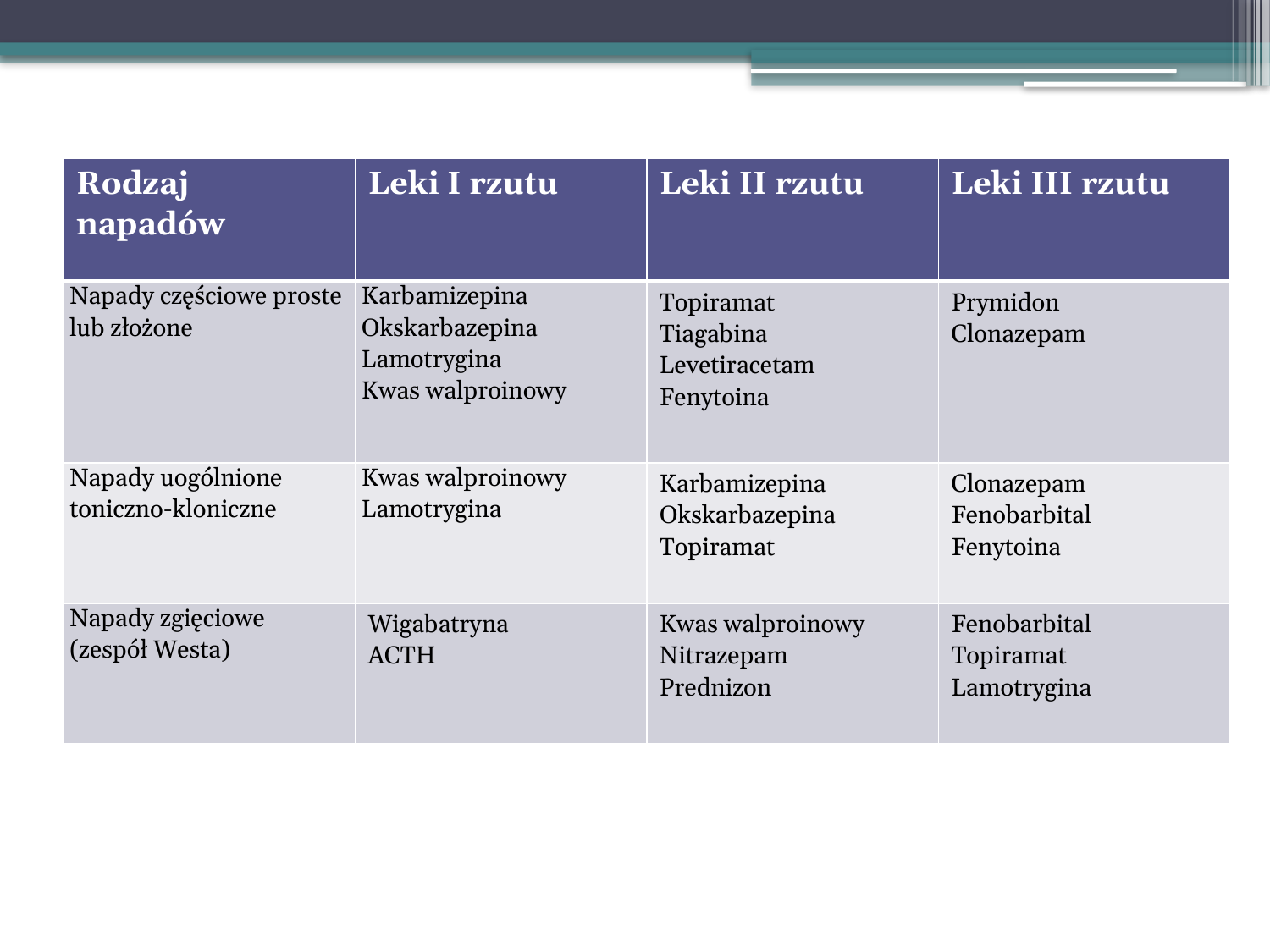

| Rodzaj napadów | Leki I rzutu | Leki II rzutu | Leki III rzutu |
| --- | --- | --- | --- |
| Napady częściowe proste lub złożone | Karbamizepina Okskarbazepina Lamotrygina Kwas walproinowy | Topiramat Tiagabina Levetiracetam Fenytoina | Prymidon Clonazepam |
| Napady uogólnione toniczno-kloniczne | Kwas walproinowy Lamotrygina | Karbamizepina Okskarbazepina Topiramat | Clonazepam Fenobarbital Fenytoina |
| Napady zgięciowe (zespół Westa) | Wigabatryna ACTH | Kwas walproinowy Nitrazepam Prednizon | Fenobarbital Topiramat Lamotrygina |